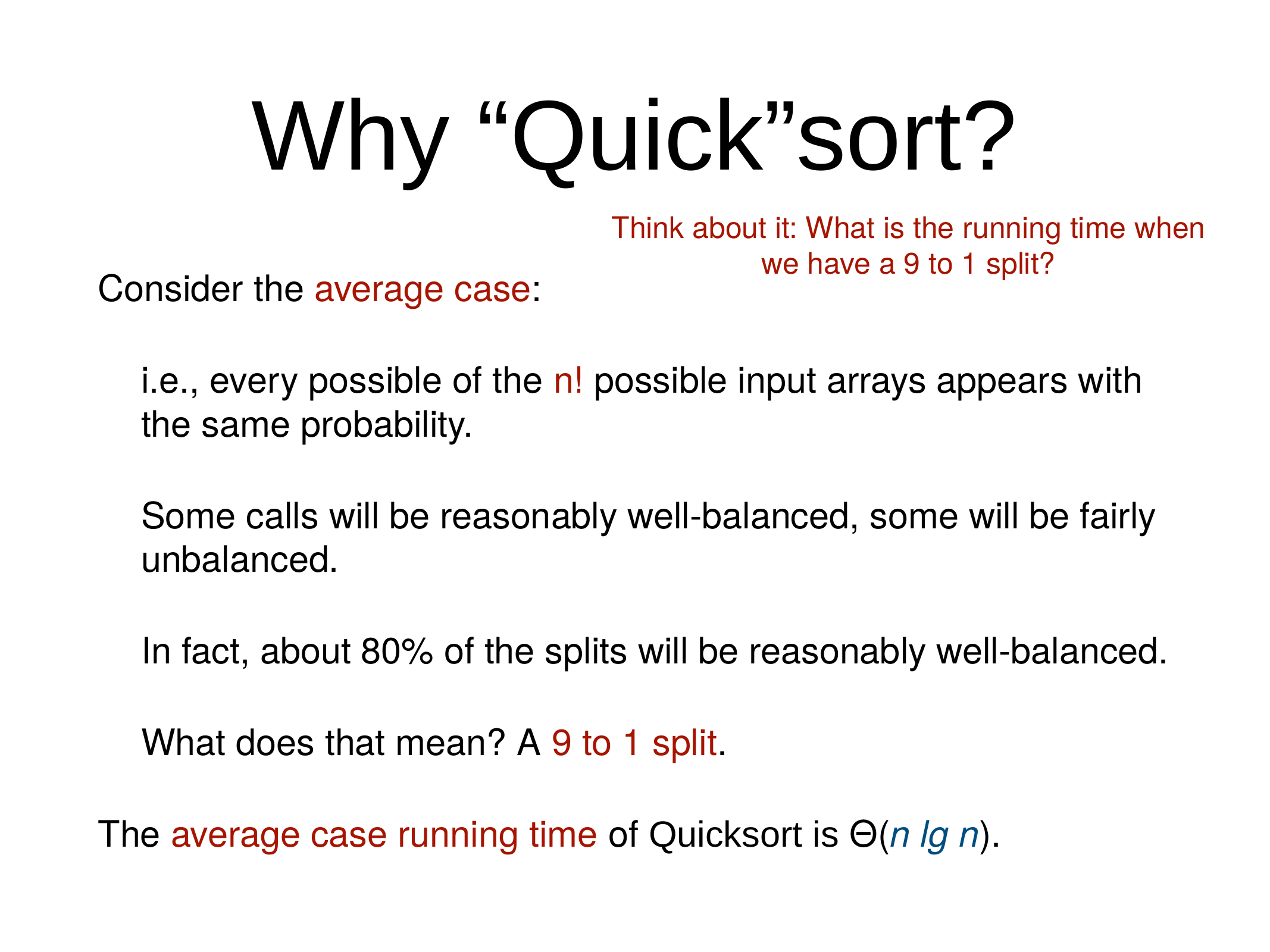

# Why “Quick”sort?
Think about it: What is the running time when
we have a 9 to 1 split?
Consider the average case:
i.e., every possible of the n! possible input arrays appears with the same probability.
Some calls will be reasonably well-balanced, some will be fairly unbalanced.
In fact, about 80% of the splits will be reasonably well-balanced.
	What does that mean? A 9 to 1 split.
The average case running time of Quicksort is Θ(n lg n).